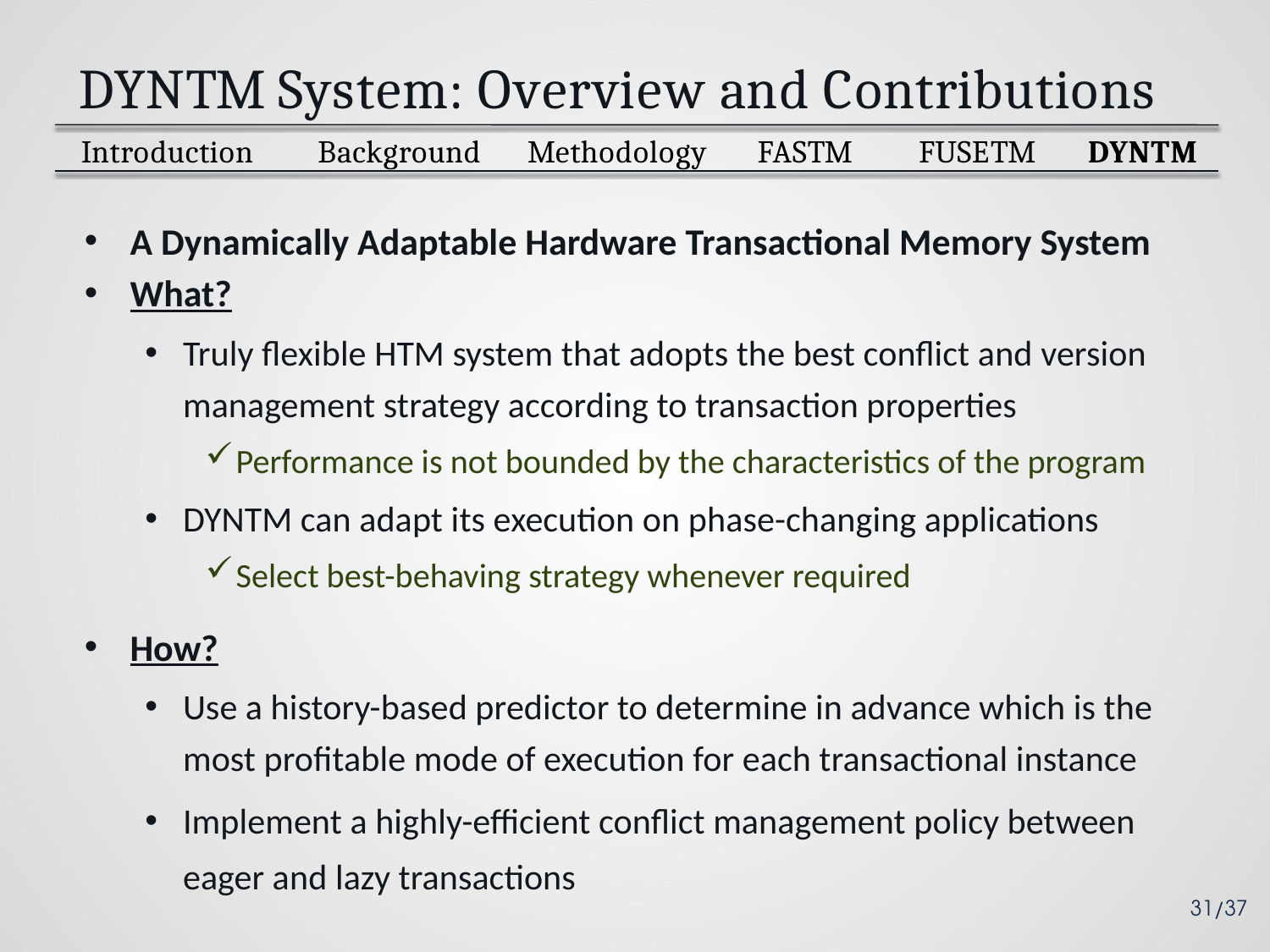

# DYNTM System: Overview and Contributions
  Introduction
Background
FUSETM
DYNTM
FASTM
Methodology
A Dynamically Adaptable Hardware Transactional Memory System
What?
Truly flexible HTM system that adopts the best conflict and version management strategy according to transaction properties
Performance is not bounded by the characteristics of the program
DYNTM can adapt its execution on phase-changing applications
Select best-behaving strategy whenever required

How?
Use a history-based predictor to determine in advance which is the most profitable mode of execution for each transactional instance
Implement a highly-efficient conflict management policy between eager and lazy transactions
31/37